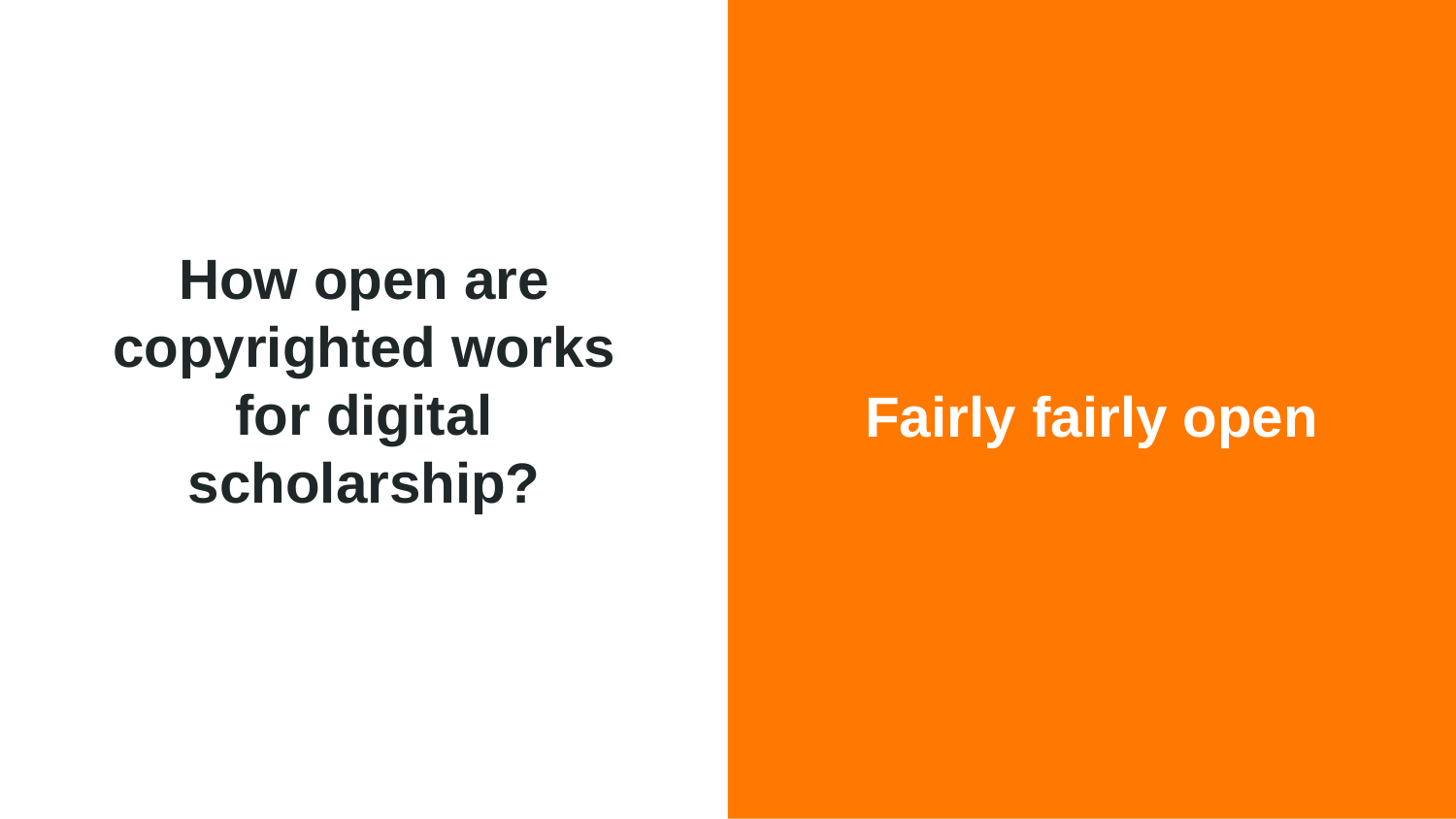

Fairly fairly open
# How open are copyrighted works for digital scholarship?